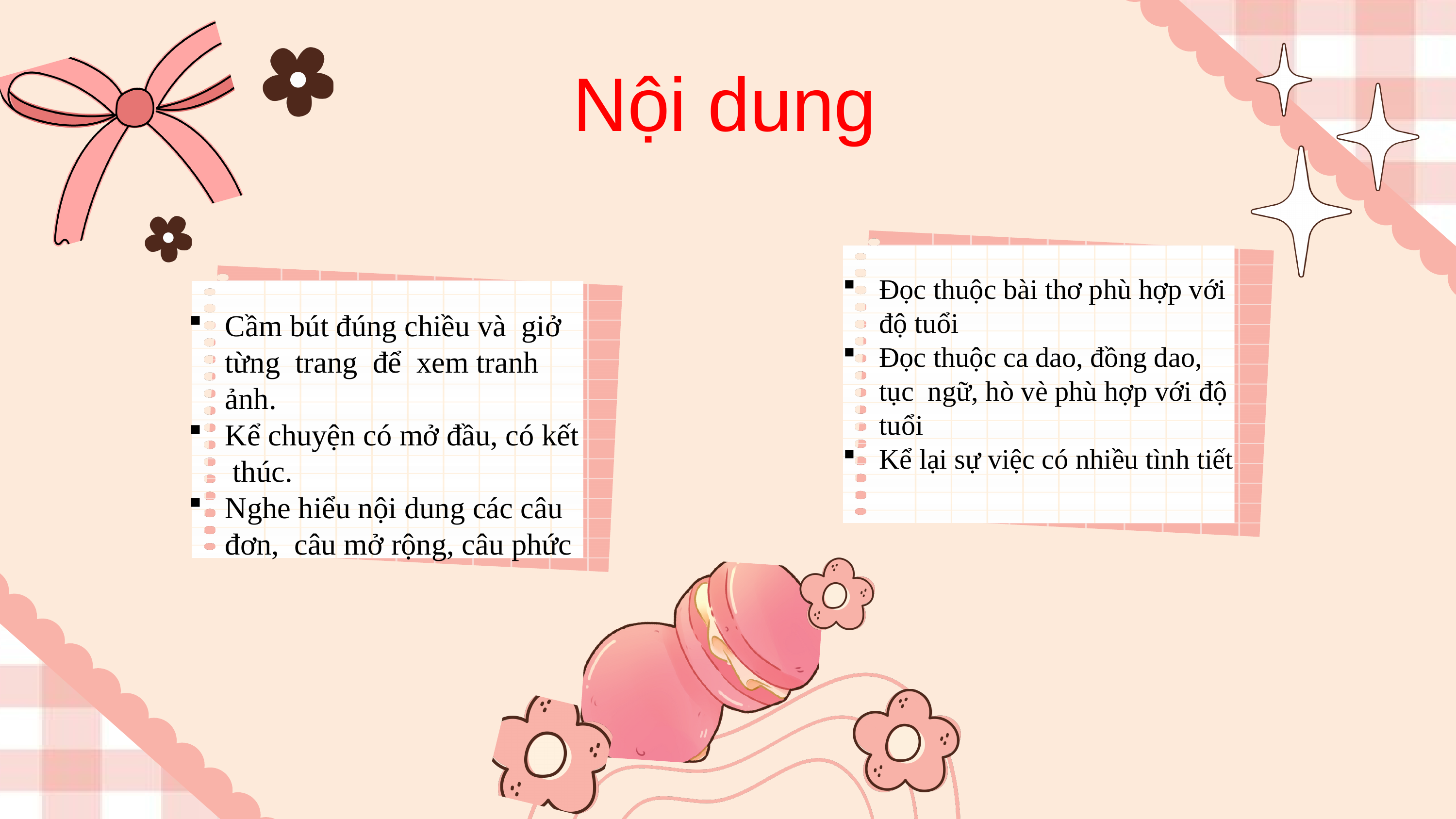

Nội dung

Đọc thuộc bài thơ phù hợp với  độ tuổi
Đọc thuộc ca dao, đồng dao, tục  ngữ, hò vè phù hợp với độ  tuổi
Kể lại sự việc có nhiều tình tiết
Cầm bút đúng chiều và  giở từng  trang  để  xem tranh ảnh.
Kể chuyện có mở đầu, có kết  thúc.
Nghe hiểu nội dung các câu  đơn,  câu mở rộng, câu phức